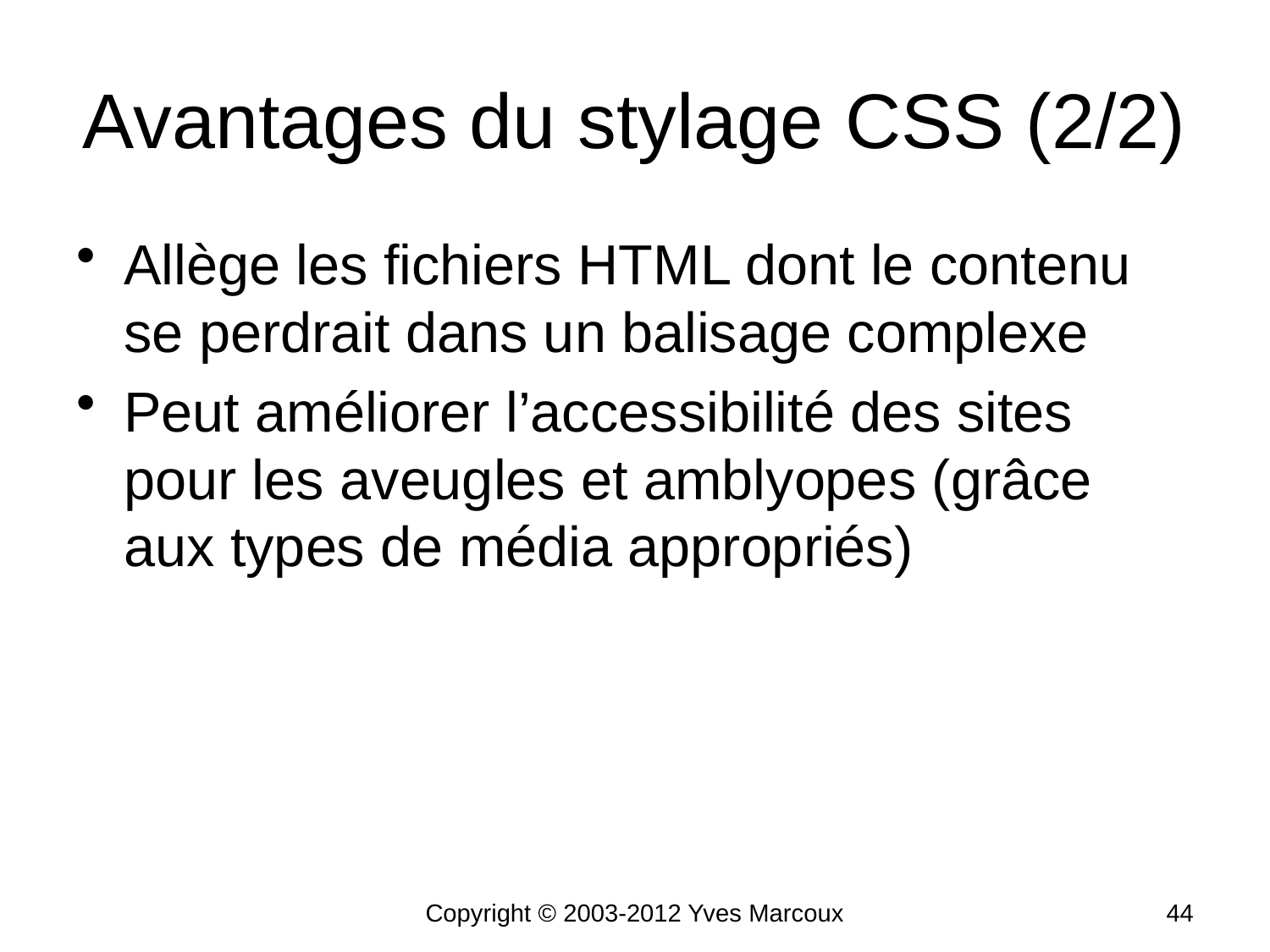

# Avantages du stylage CSS (2/2)
Allège les fichiers HTML dont le contenu se perdrait dans un balisage complexe
Peut améliorer l’accessibilité des sites pour les aveugles et amblyopes (grâce aux types de média appropriés)
Copyright © 2003-2012 Yves Marcoux
44